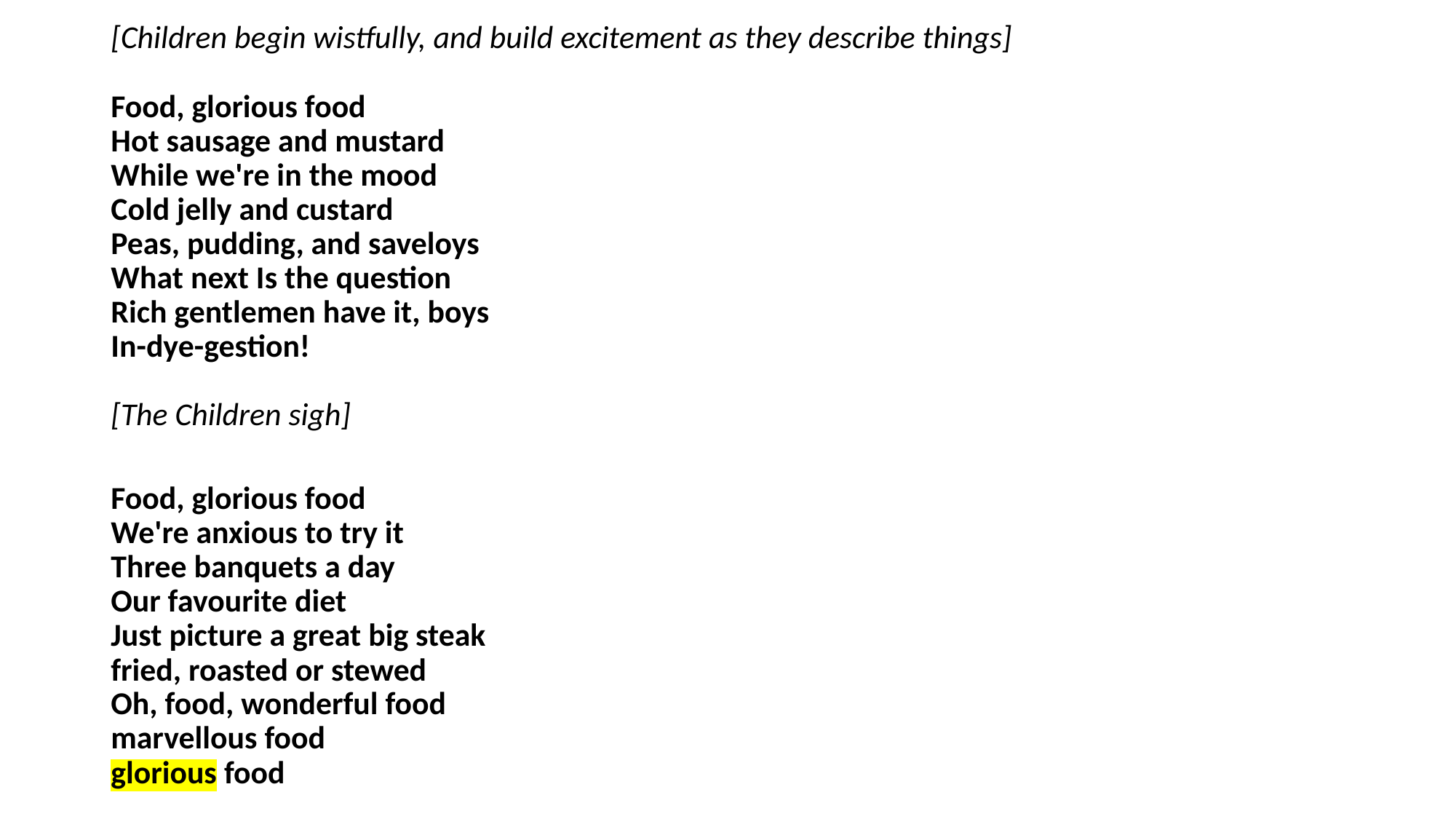

[Children begin wistfully, and build excitement as they describe things]
Food, glorious food
Hot sausage and mustard
While we're in the mood
Cold jelly and custard
Peas, pudding, and saveloys
What next Is the question
Rich gentlemen have it, boys
In-dye-gestion!
[The Children sigh]
Food, glorious food
We're anxious to try it
Three banquets a day
Our favourite diet
Just picture a great big steak
fried, roasted or stewed
Oh, food, wonderful food
marvellous food
glorious food